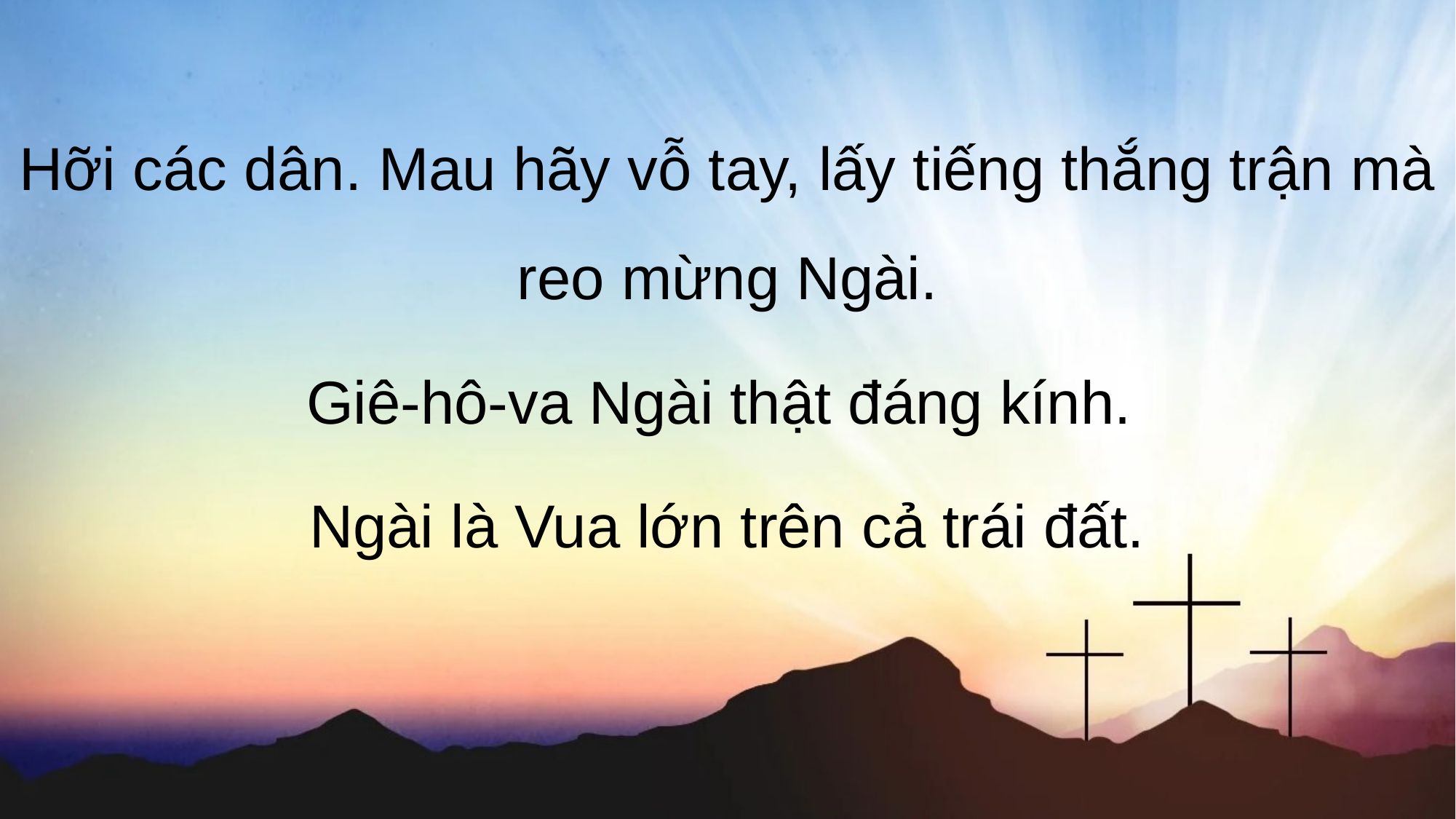

Hỡi các dân. Mau hãy vỗ tay, lấy tiếng thắng trận mà reo mừng Ngài.
Giê-hô-va Ngài thật đáng kính.
Ngài là Vua lớn trên cả trái đất.